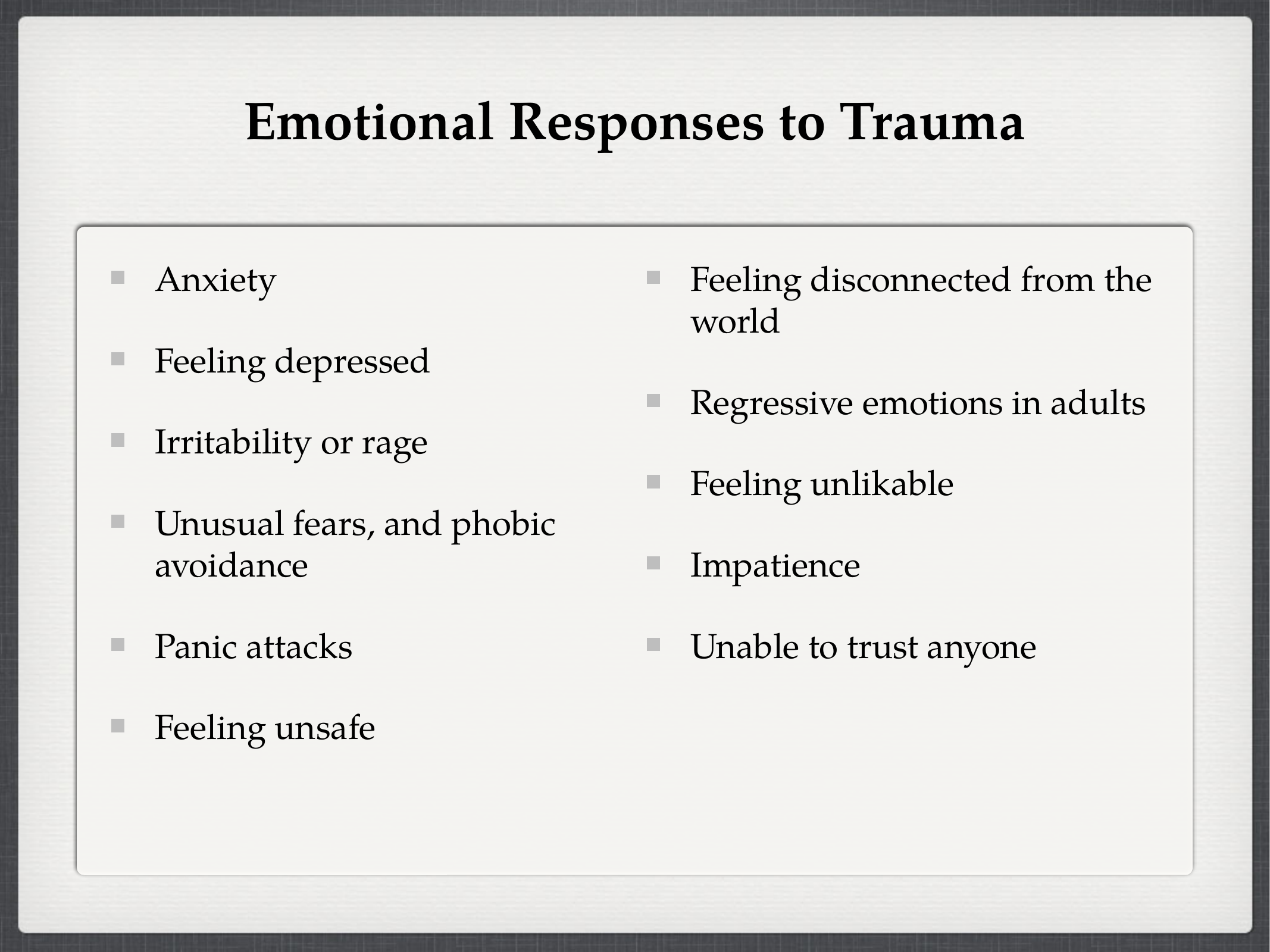

# Emotional Responses to Trauma
Anxiety
Feeling depressed
Irritability or rage
Unusual fears, and phobic avoidance
Panic attacks
Feeling unsafe

Feeling disconnected from the world
Regressive emotions in adults
Feeling unlikable
Impatience
Unable to trust anyone